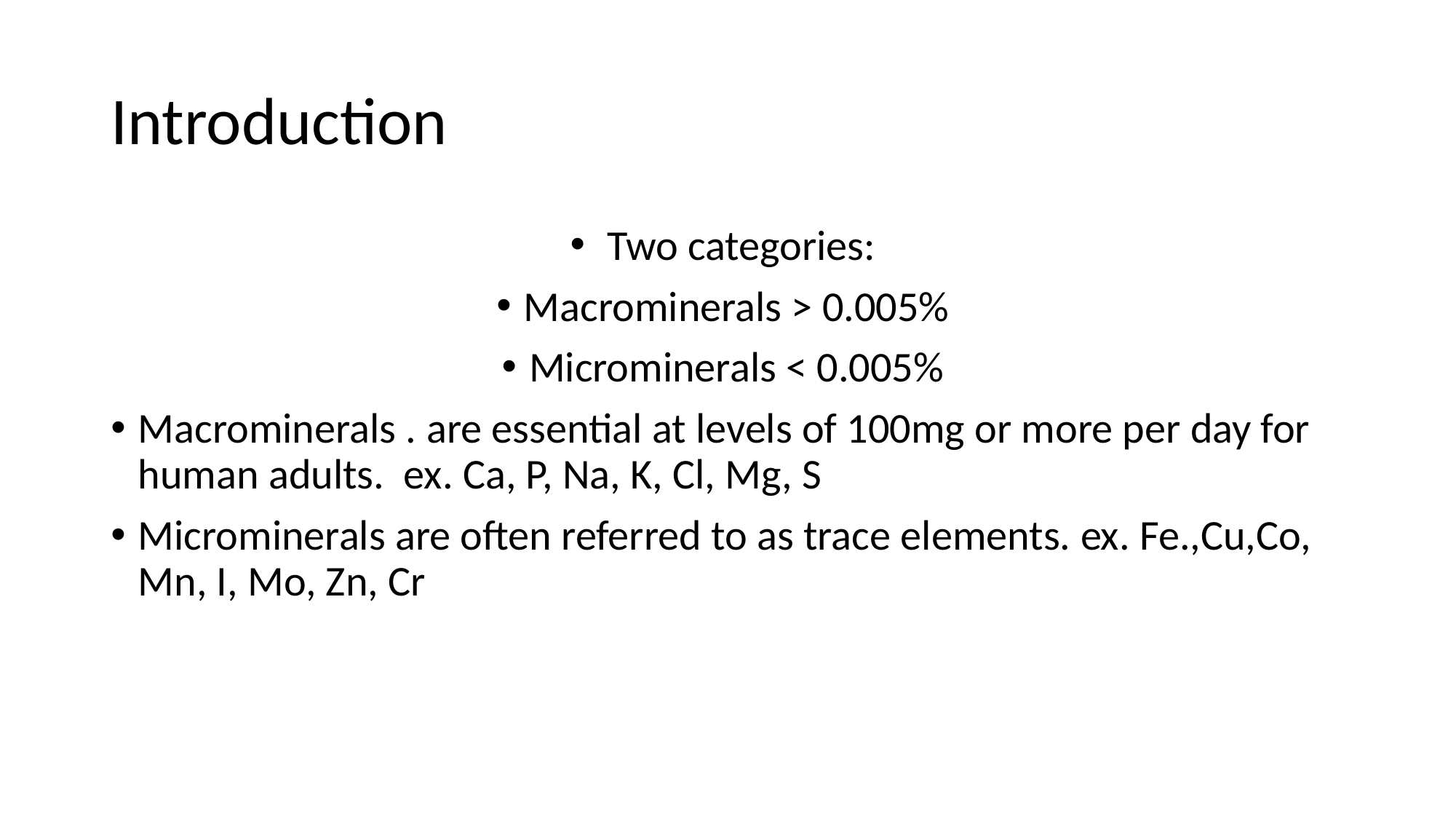

# Introduction
 Two categories:
Macrominerals > 0.005%
Microminerals < 0.005%
Macrominerals . are essential at levels of 100mg or more per day for human adults.  ex. Ca, P, Na, K, Cl, Mg, S
Microminerals are often referred to as trace elements. ex. Fe.,Cu,Co, Mn, I, Mo, Zn, Cr